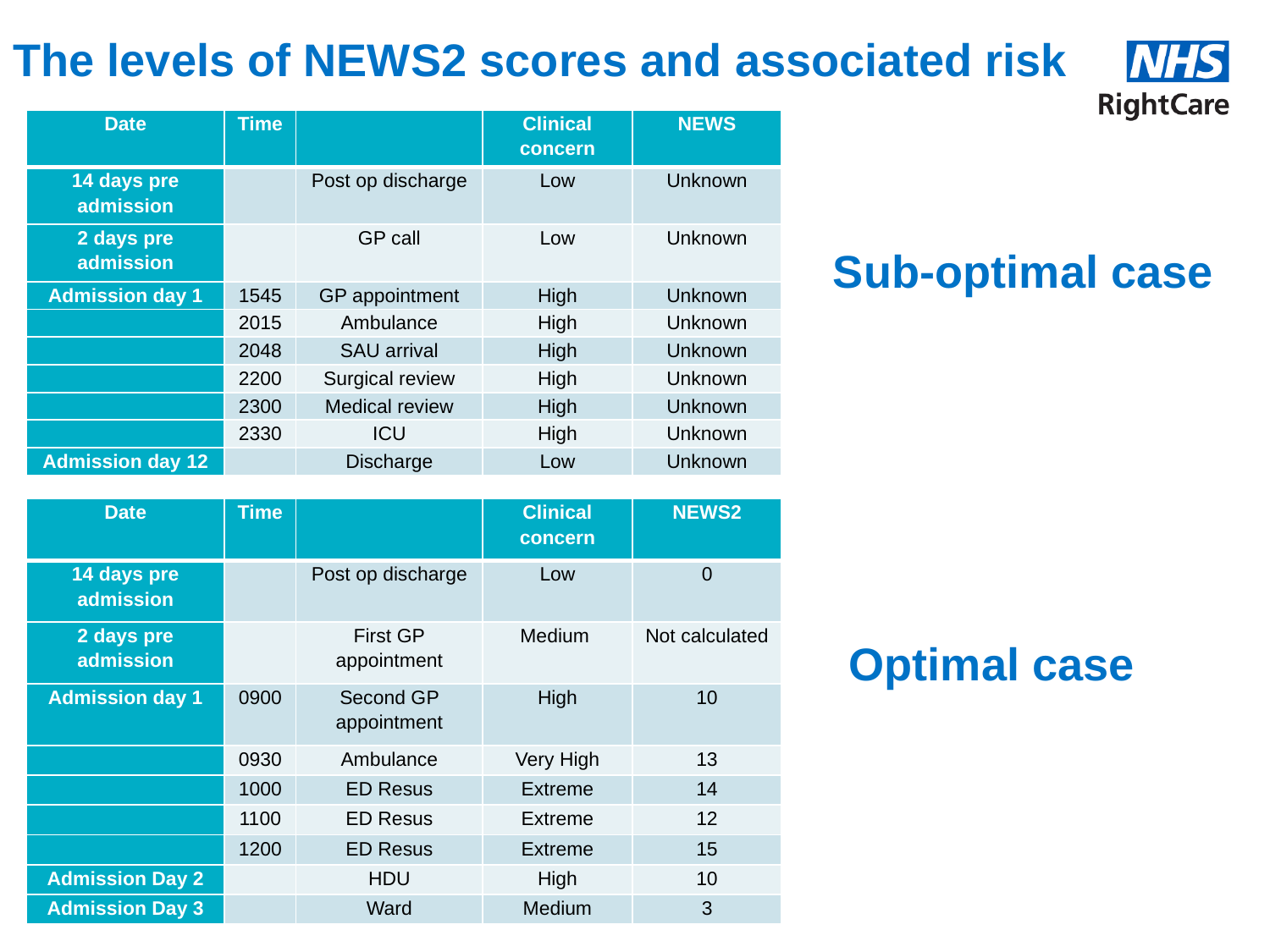

# The levels of NEWS2 scores and associated risk
| Date | Time |  | Clinical concern | NEWS |
| --- | --- | --- | --- | --- |
| 14 days pre admission |  | Post op discharge | Low | Unknown |
| 2 days pre admission |  | GP call | Low | Unknown |
| Admission day 1 | 1545 | GP appointment | High | Unknown |
|  | 2015 | Ambulance | High | Unknown |
|  | 2048 | SAU arrival | High | Unknown |
|  | 2200 | Surgical review | High | Unknown |
|  | 2300 | Medical review | High | Unknown |
|  | 2330 | ICU | High | Unknown |
| Admission day 12 |  | Discharge | Low | Unknown |
Sub-optimal case
| Date | Time |  | Clinical concern | NEWS2 |
| --- | --- | --- | --- | --- |
| 14 days pre admission |  | Post op discharge | Low | 0 |
| 2 days pre admission |  | First GP appointment | Medium | Not calculated |
| Admission day 1 | 0900 | Second GP appointment | High | 10 |
|  | 0930 | Ambulance | Very High | 13 |
|  | 1000 | ED Resus | Extreme | 14 |
|  | 1100 | ED Resus | Extreme | 12 |
|  | 1200 | ED Resus | Extreme | 15 |
| Admission Day 2 |  | HDU | High | 10 |
| Admission Day 3 |  | Ward | Medium | 3 |
Optimal case